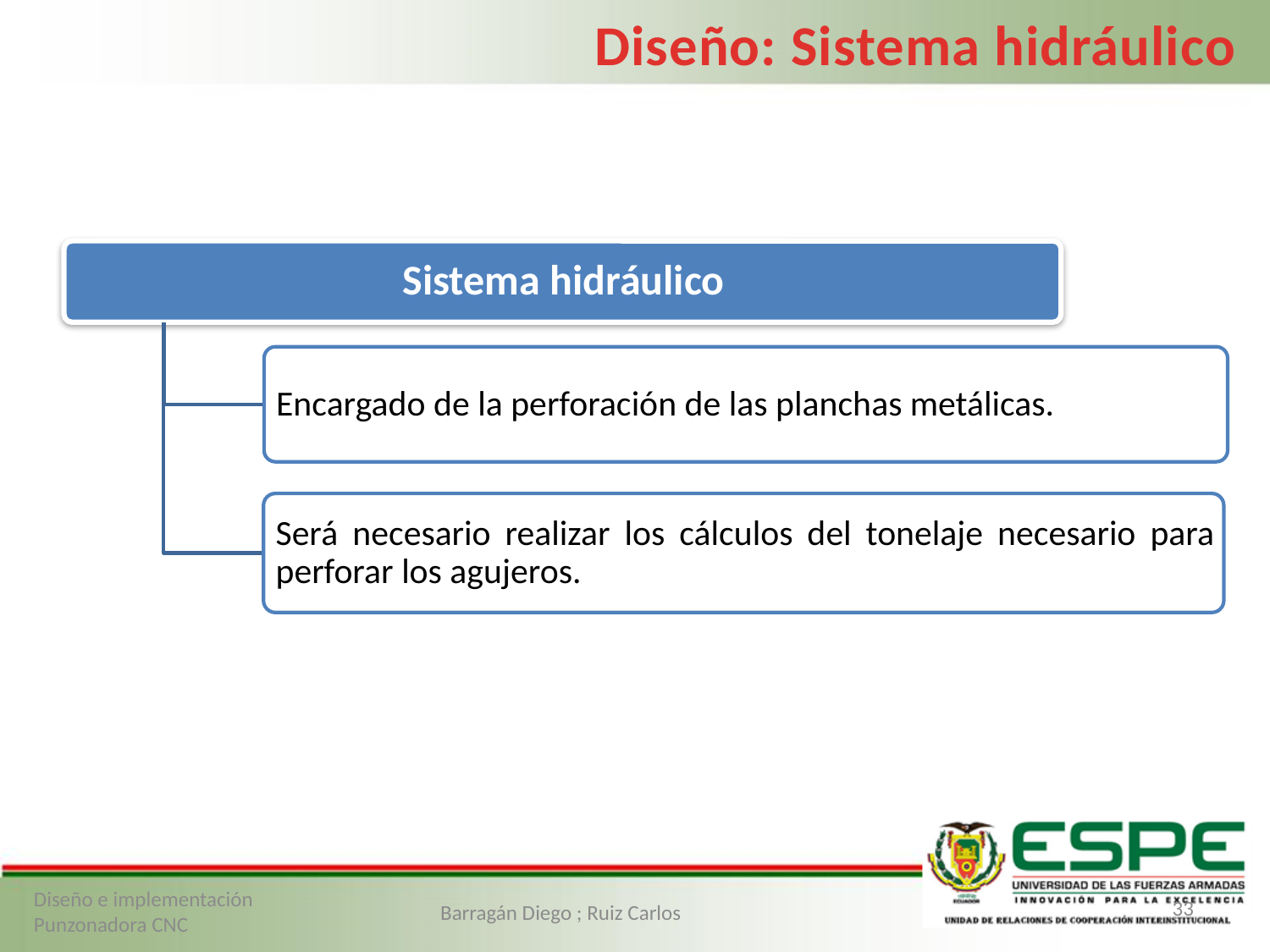

Diseño: Sistema hidráulico
Sistema hidráulico
Encargado de la perforación de las planchas metálicas.
Será necesario realizar los cálculos del tonelaje necesario para perforar los agujeros.
33
Diseño e implementación Punzonadora CNC
Barragán Diego ; Ruiz Carlos